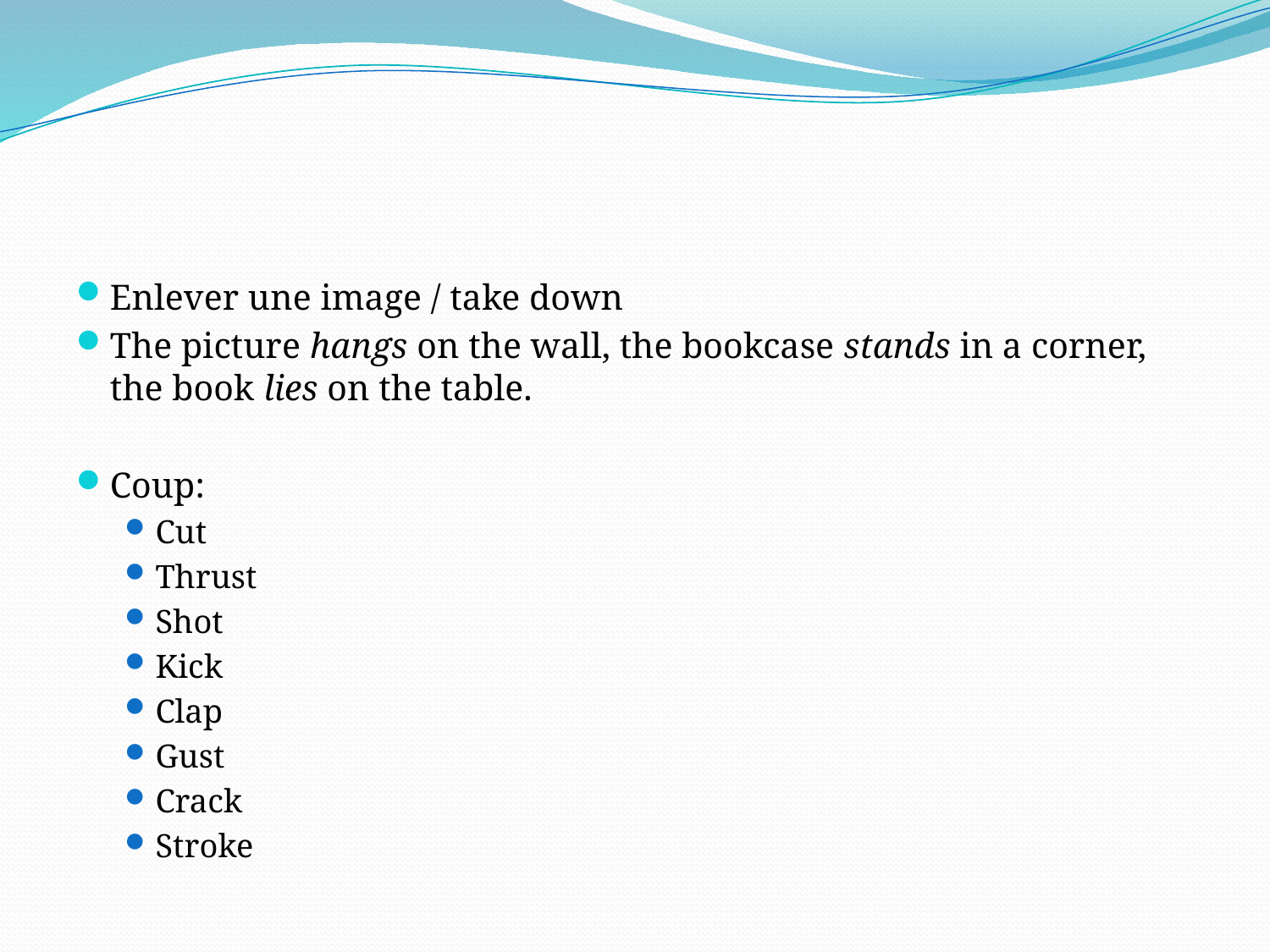

#
Enlever une image / take down
The picture hangs on the wall, the bookcase stands in a corner, the book lies on the table.

Coup:
Cut
Thrust
Shot
Kick
Clap
Gust
Crack
Stroke